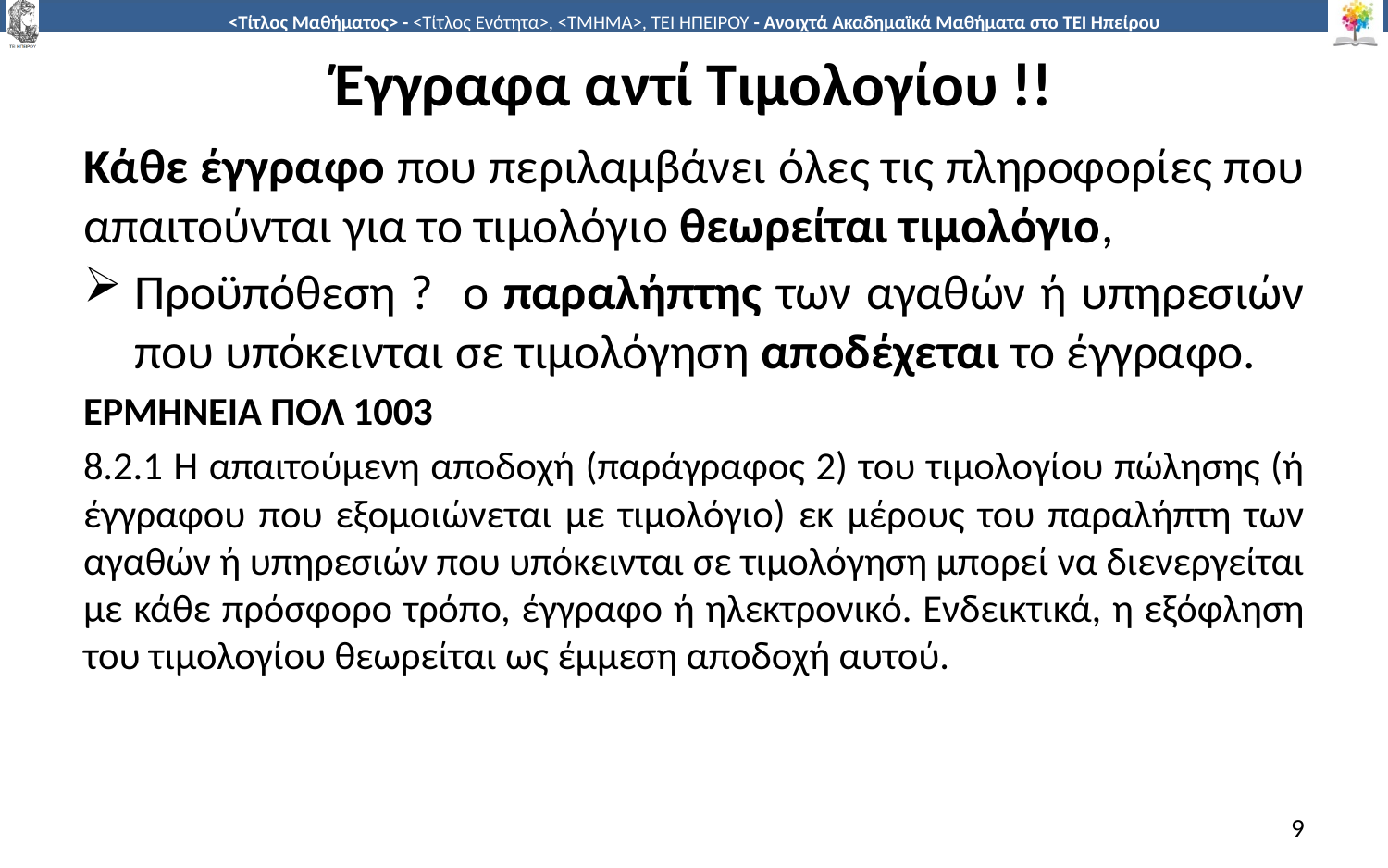

# Έγγραφα αντί Τιμολογίου !!
Κάθε έγγραφο που περιλαμβάνει όλες τις πληροφορίες που απαιτούνται για το τιμολόγιο θεωρείται τιμολόγιο,
Προϋπόθεση ?  ο παραλήπτης των αγαθών ή υπηρεσιών που υπόκεινται σε τιμολόγηση αποδέχεται το έγγραφο.
ΕΡΜΗΝΕΙΑ ΠΟΛ 1003
8.2.1 Η απαιτούμενη αποδοχή (παράγραφος 2) του τιμολογίου πώλησης (ή έγγραφου που εξομοιώνεται με τιμολόγιο) εκ μέρους του παραλήπτη των αγαθών ή υπηρεσιών που υπόκεινται σε τιμολόγηση μπορεί να διενεργείται με κάθε πρόσφορο τρόπο, έγγραφο ή ηλεκτρονικό. Ενδεικτικά, η εξόφληση του τιμολογίου θεωρείται ως έμμεση αποδοχή αυτού.

9